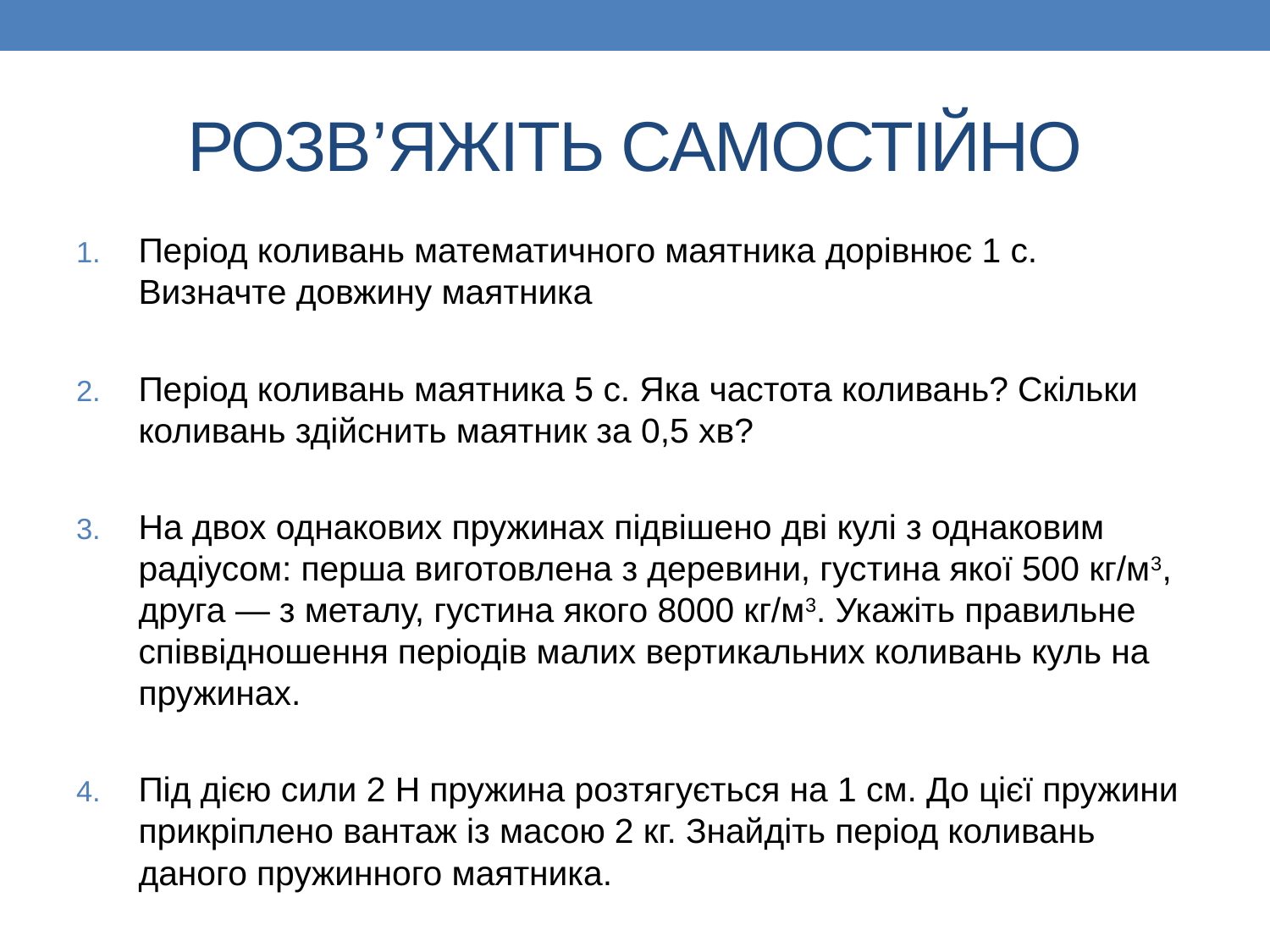

# РОЗВ’ЯЖІТЬ САМОСТІЙНО
Період коливань математичного маятника дорівнює 1 с. Визначте довжину маятника

Період коливань маятника 5 с. Яка частота коливань? Скільки коливань здійснить маятник за 0,5 хв?

На двох однакових пружинах підвішено дві кулі з однаковим радіусом: перша виготовлена з деревини, густина якої 500 кг/м3, друга — з металу, густина якого 8000 кг/м3. Укажіть правильне співвідношення періодів малих вертикальних коливань куль на пружинах.

Під дією сили 2 Н пружина розтягується на 1 см. До цієї пружини прикріплено вантаж із масою 2 кг. Знайдіть період коливань даного пружинного маятника.